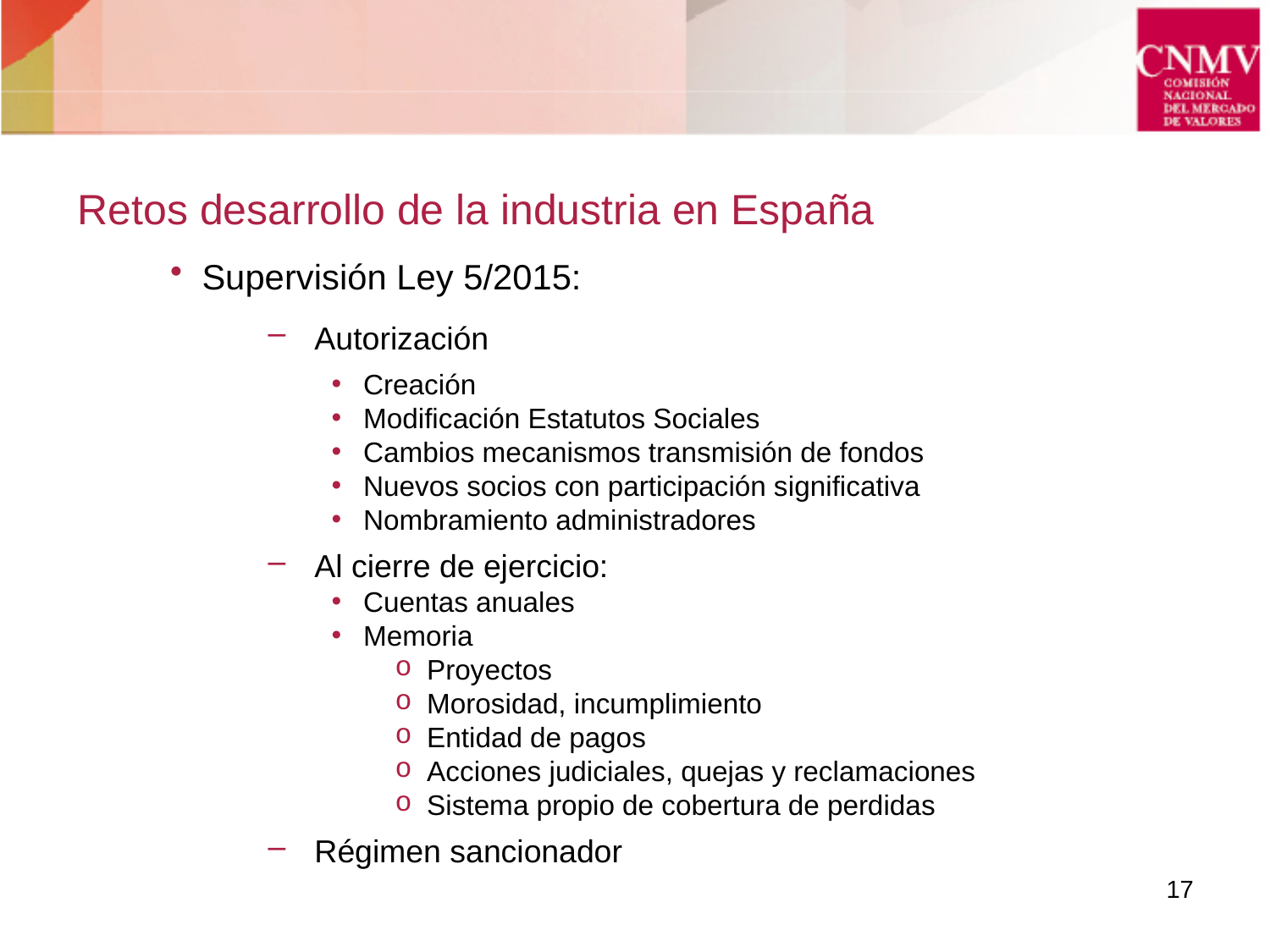

Retos desarrollo de la industria en España
Supervisión Ley 5/2015:
Autorización
Creación
Modificación Estatutos Sociales
Cambios mecanismos transmisión de fondos
Nuevos socios con participación significativa
Nombramiento administradores
Al cierre de ejercicio:
Cuentas anuales
Memoria
Proyectos
Morosidad, incumplimiento
Entidad de pagos
Acciones judiciales, quejas y reclamaciones
Sistema propio de cobertura de perdidas
Régimen sancionador
17